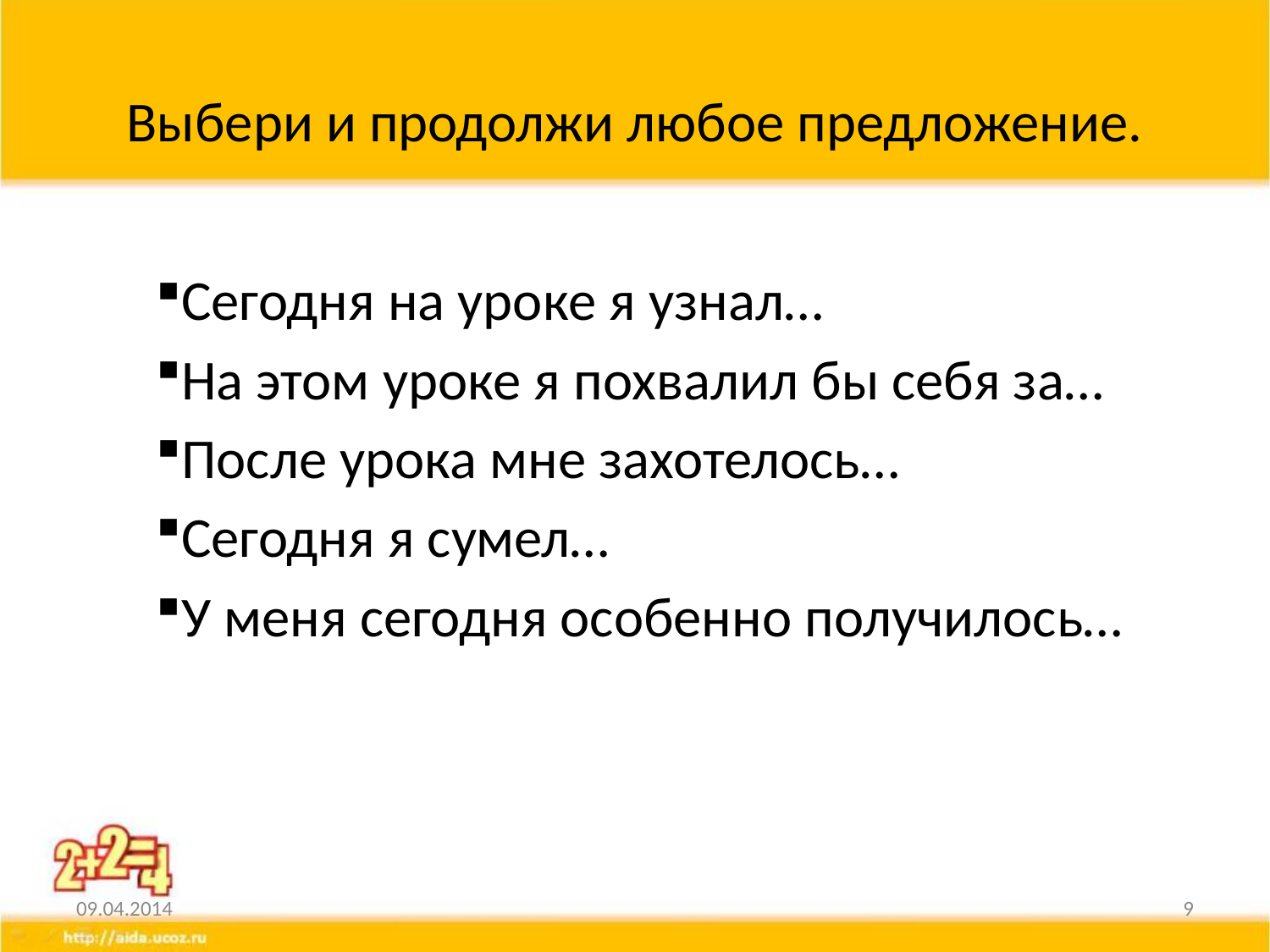

# Выбери и продолжи любое предложение.
Сегодня на уроке я узнал…
На этом уроке я похвалил бы себя за…
После урока мне захотелось…
Сегодня я сумел…
У меня сегодня особенно получилось…
09.04.2014
9